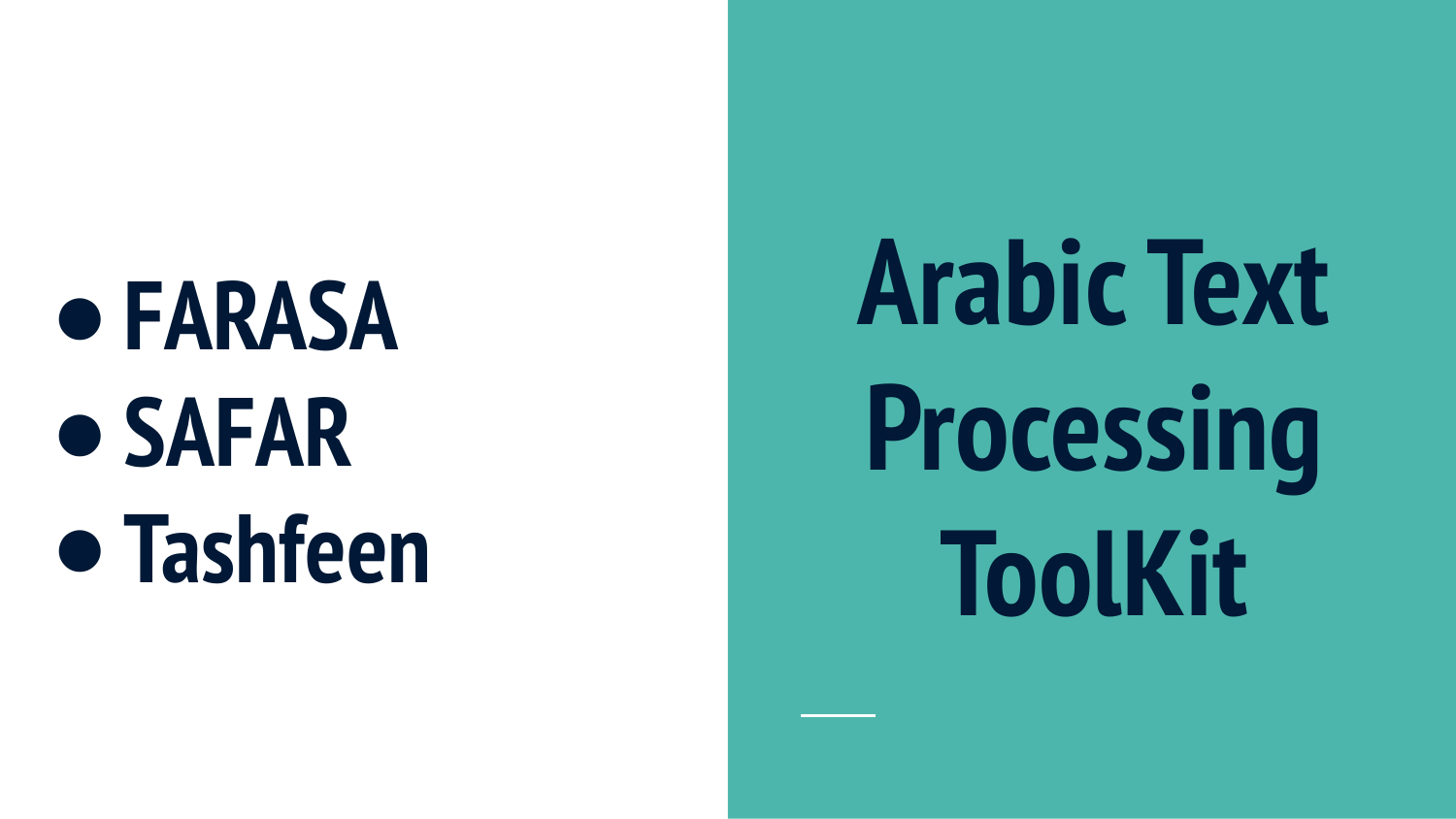

# Arabic Text Processing ToolKit
FARASA
SAFAR
Tashfeen